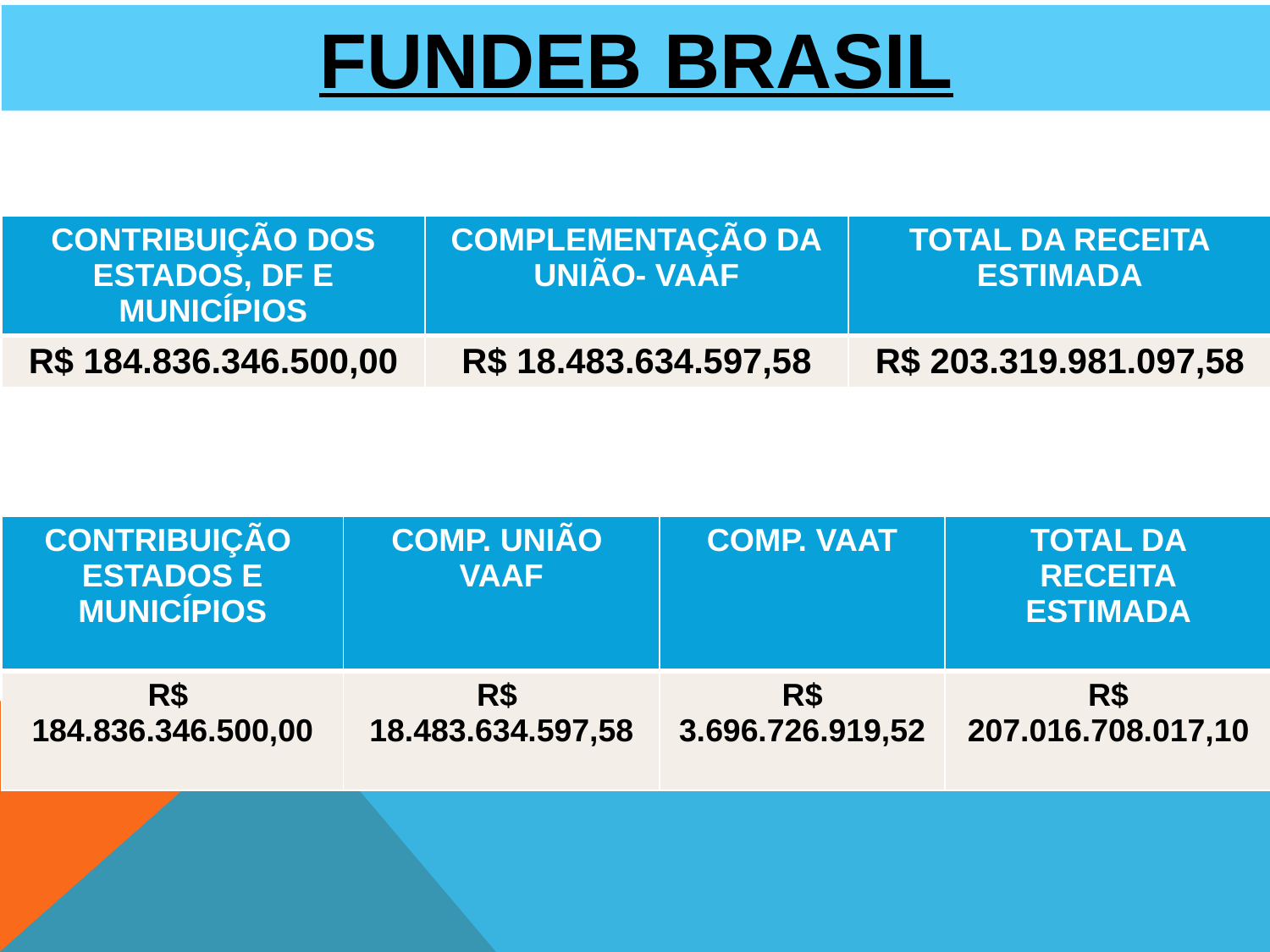

FUNDEB BRASIL
| CONTRIBUIÇÃO DOS ESTADOS, DF E MUNICÍPIOS | COMPLEMENTAÇÃO DA UNIÃO- VAAF | TOTAL DA RECEITA ESTIMADA |
| --- | --- | --- |
| R$ 184.836.346.500,00 | R$ 18.483.634.597,58 | R$ 203.319.981.097,58 |
| CONTRIBUIÇÃO ESTADOS E MUNICÍPIOS | COMP. UNIÃO VAAF | COMP. VAAT | TOTAL DA RECEITA ESTIMADA |
| --- | --- | --- | --- |
| R$ 184.836.346.500,00 | R$ 18.483.634.597,58 | R$ 3.696.726.919,52 | R$ 207.016.708.017,10 |